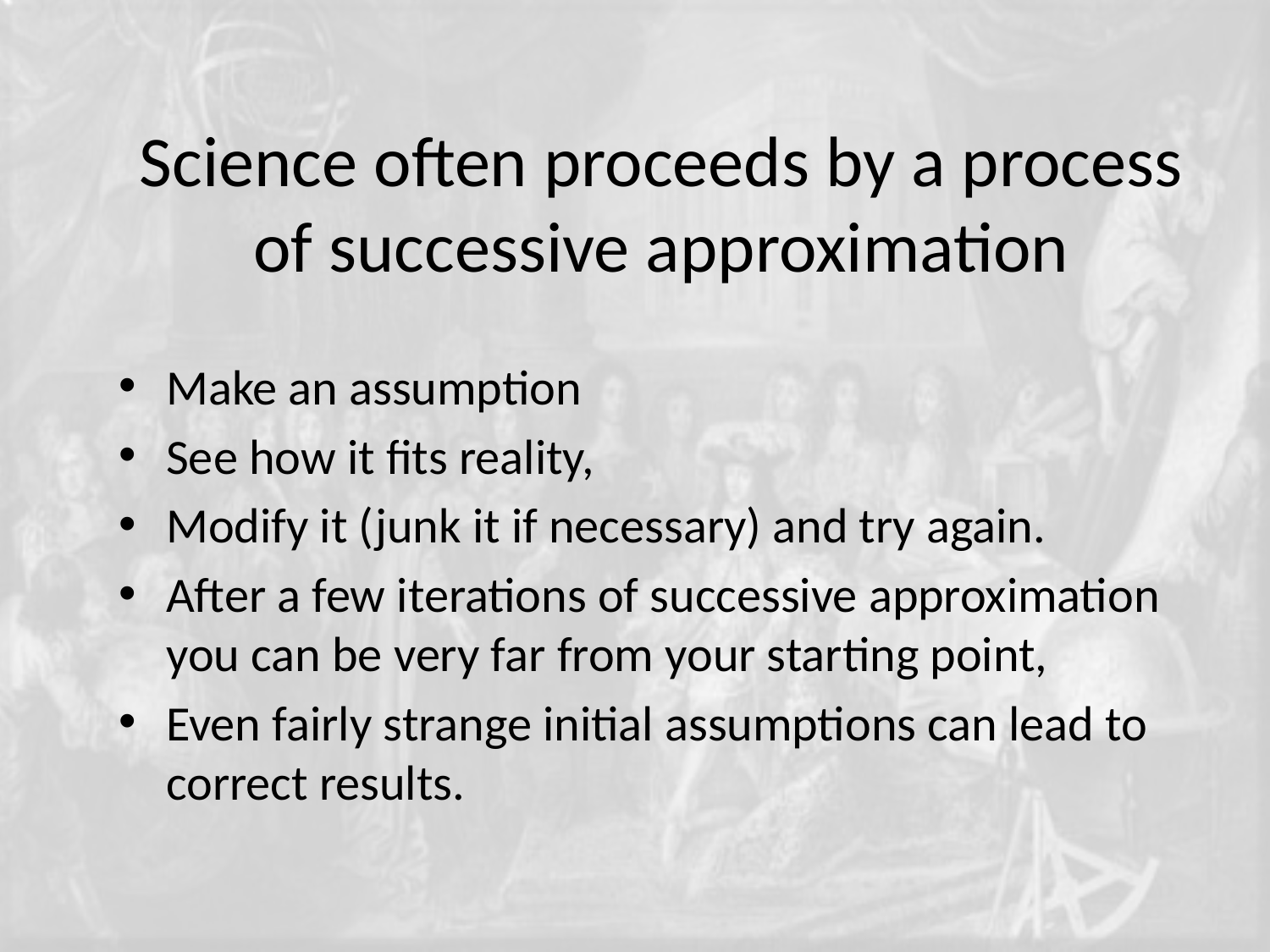

# Science often proceeds by a process of successive approximation
Make an assumption
See how it fits reality,
Modify it (junk it if necessary) and try again.
After a few iterations of successive approximation you can be very far from your starting point,
Even fairly strange initial assumptions can lead to correct results.